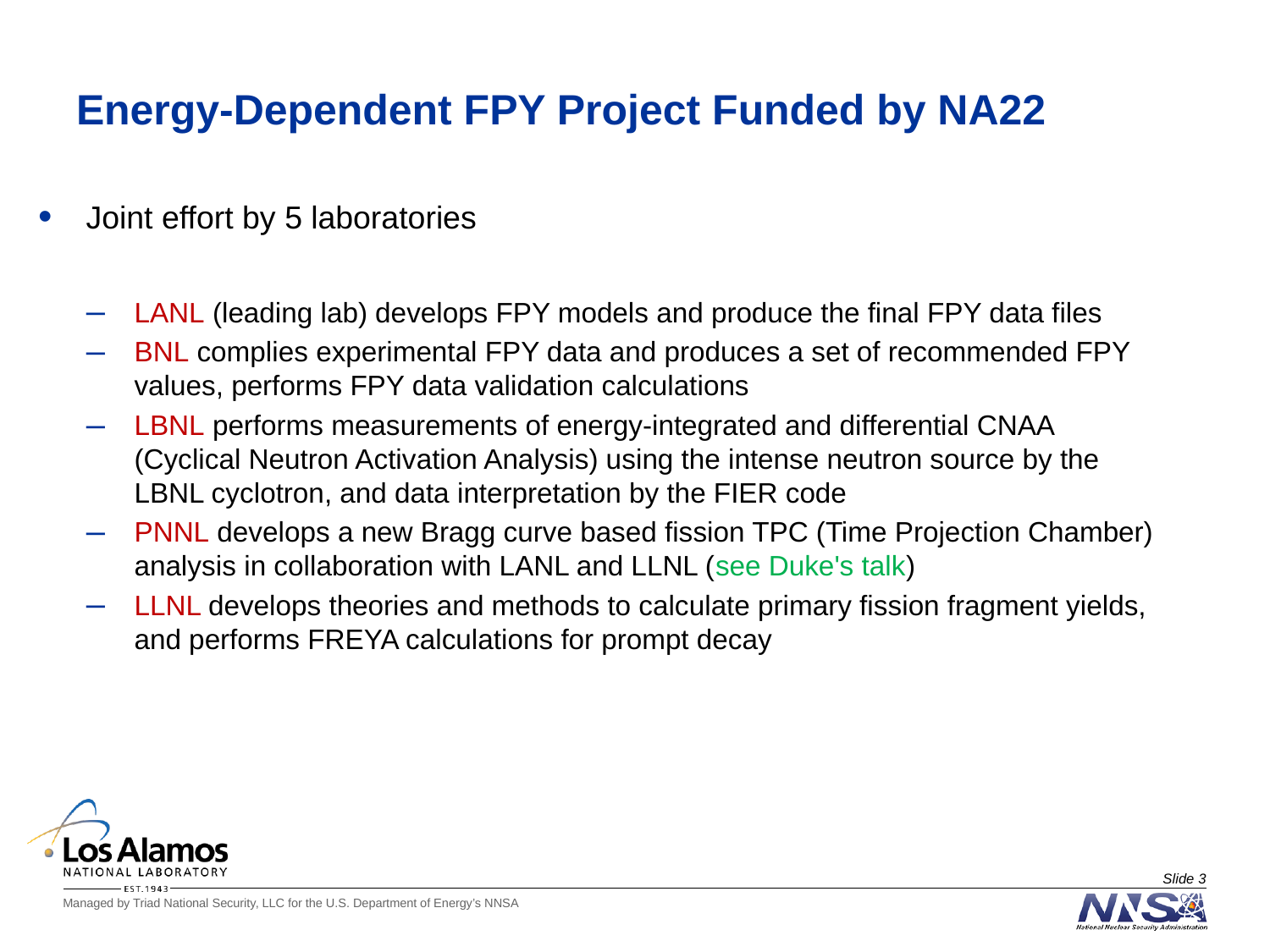

# Energy-Dependent FPY Project Funded by NA22
Joint effort by 5 laboratories

LANL (leading lab) develops FPY models and produce the final FPY data files
BNL complies experimental FPY data and produces a set of recommended FPY values, performs FPY data validation calculations
LBNL performs measurements of energy-integrated and differential CNAA (Cyclical Neutron Activation Analysis) using the intense neutron source by the LBNL cyclotron, and data interpretation by the FIER code
PNNL develops a new Bragg curve based fission TPC (Time Projection Chamber) analysis in collaboration with LANL and LLNL (see Duke's talk)
LLNL develops theories and methods to calculate primary fission fragment yields, and performs FREYA calculations for prompt decay